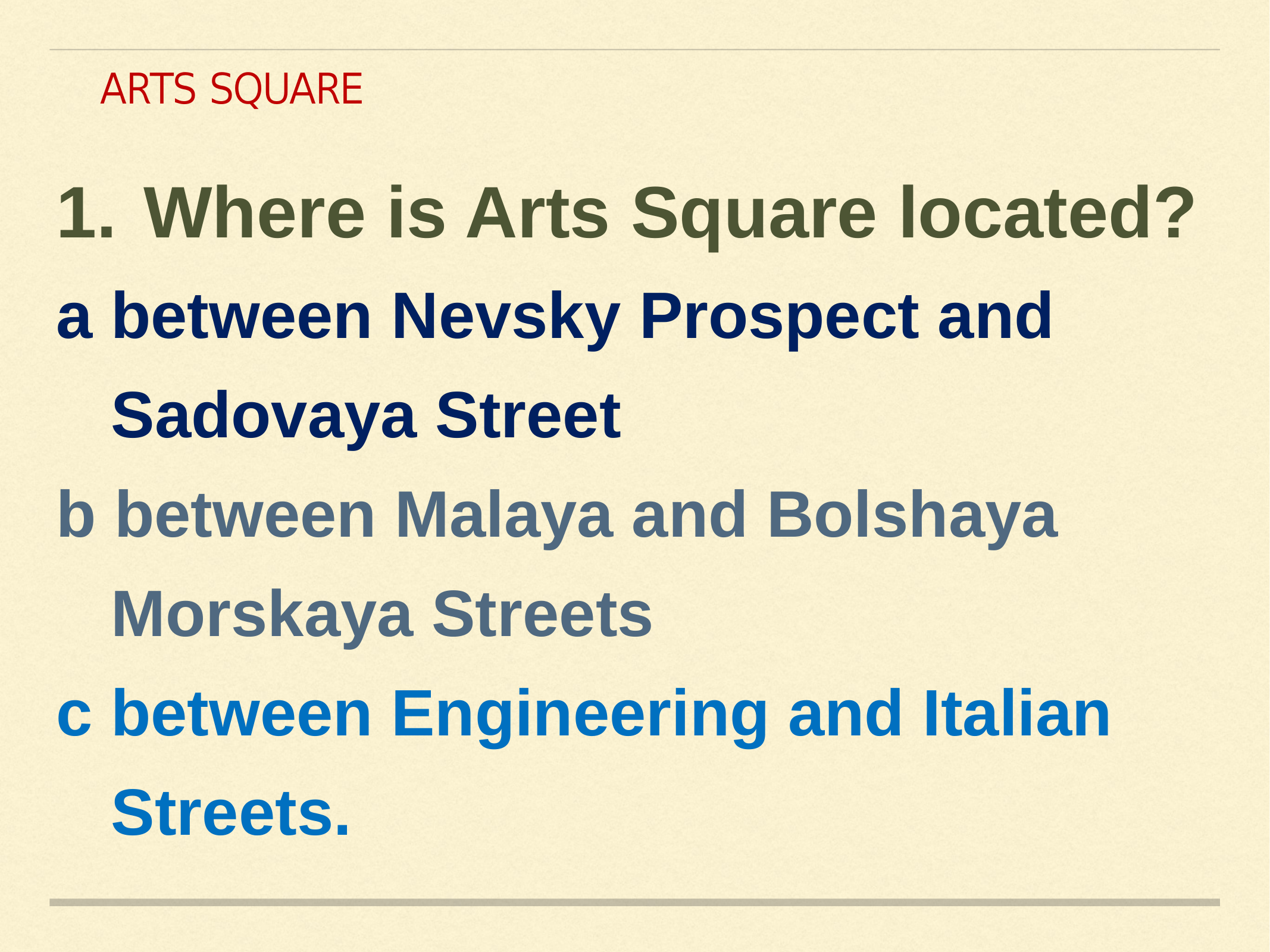

ARTS SQUARE
1.	Where is Arts Square located?
a between Nevsky Prospect and
   Sadovaya Street
b between Malaya and Bolshaya
   Morskaya Streets
c between Engineering and Italian
   Streets.